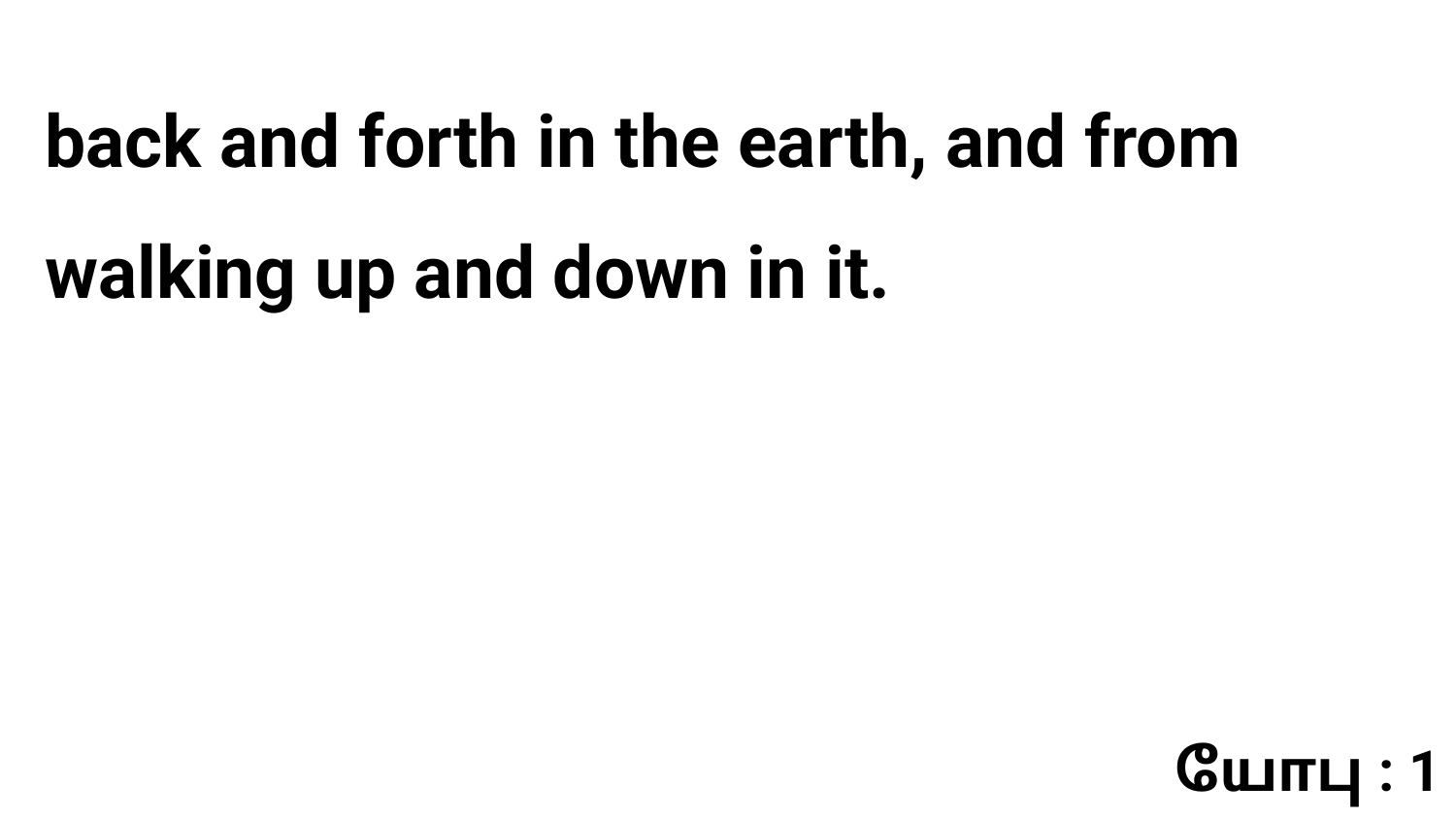

back and forth in the earth, and from walking up and down in it.
யோபு : 1